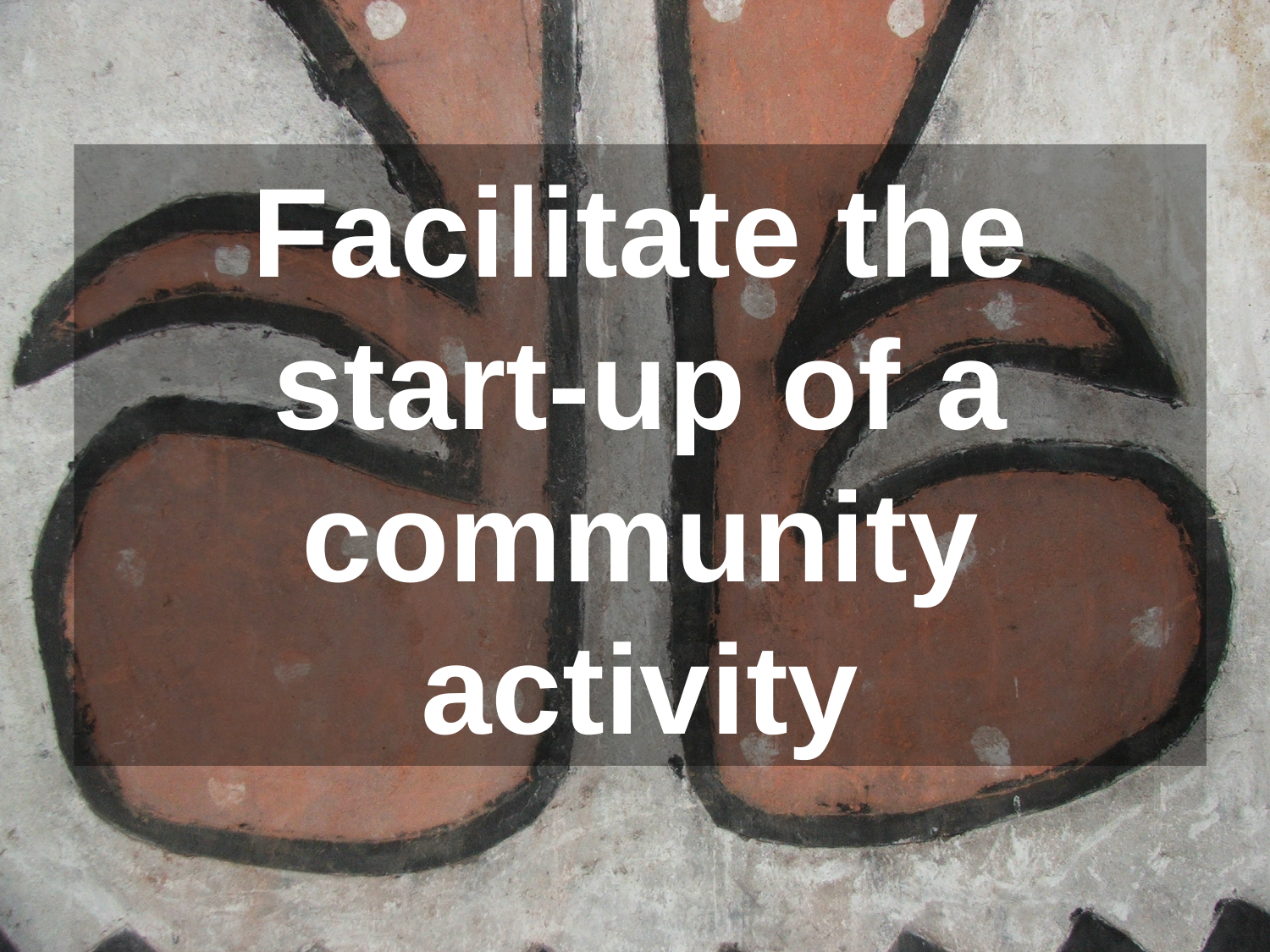

Facilitate the start-up of a community activity